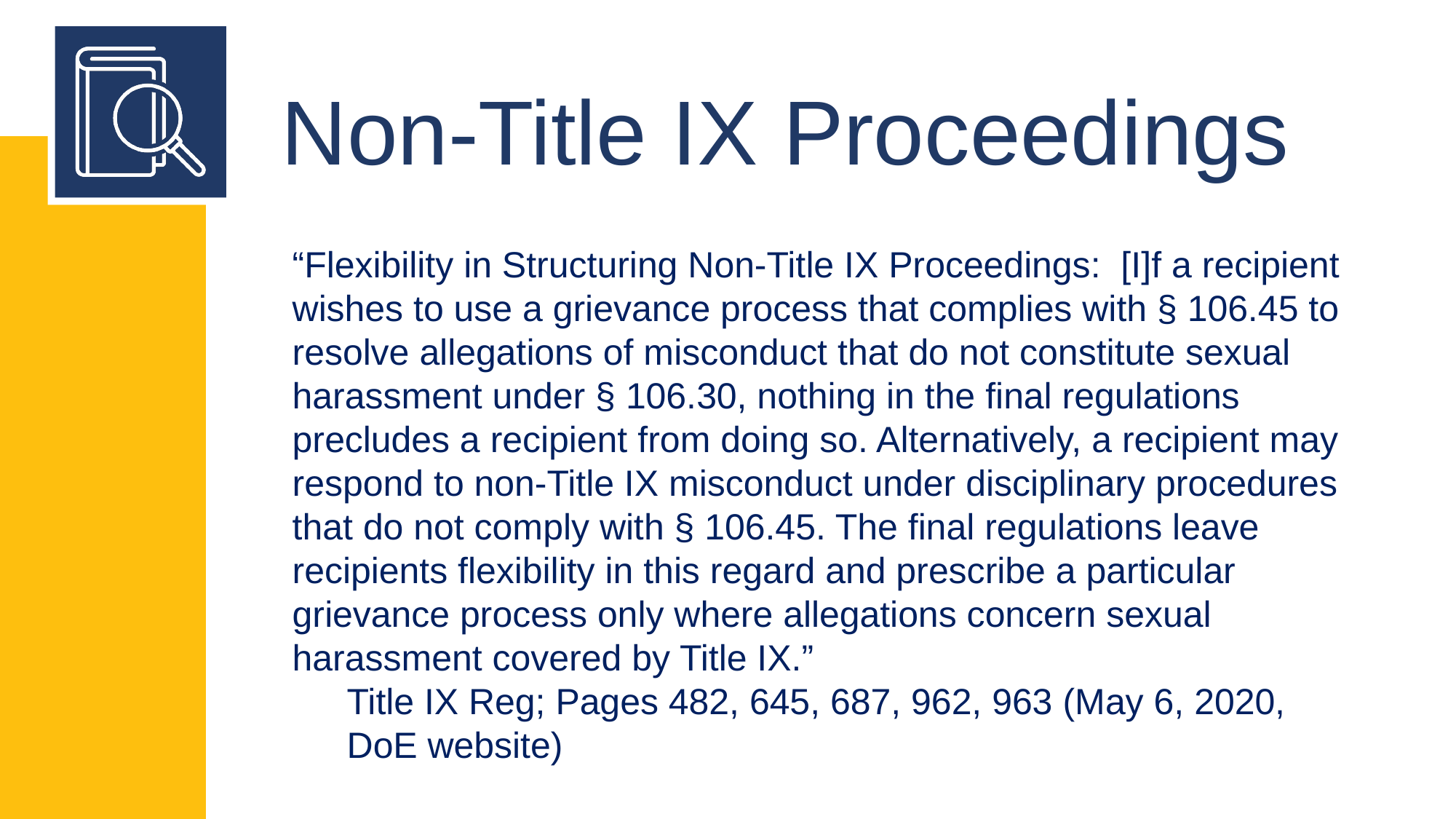

Non-Title IX Proceedings

“Flexibility in Structuring Non-Title IX Proceedings:  [I]f a recipient wishes to use a grievance process that complies with § 106.45 to resolve allegations of misconduct that do not constitute sexual harassment under § 106.30, nothing in the final regulations precludes a recipient from doing so. Alternatively, a recipient may respond to non-Title IX misconduct under disciplinary procedures that do not comply with § 106.45. The final regulations leave recipients flexibility in this regard and prescribe a particular grievance process only where allegations concern sexual harassment covered by Title IX.”
Title IX Reg; Pages 482, 645, 687, 962, 963 (May 6, 2020, DoE website)